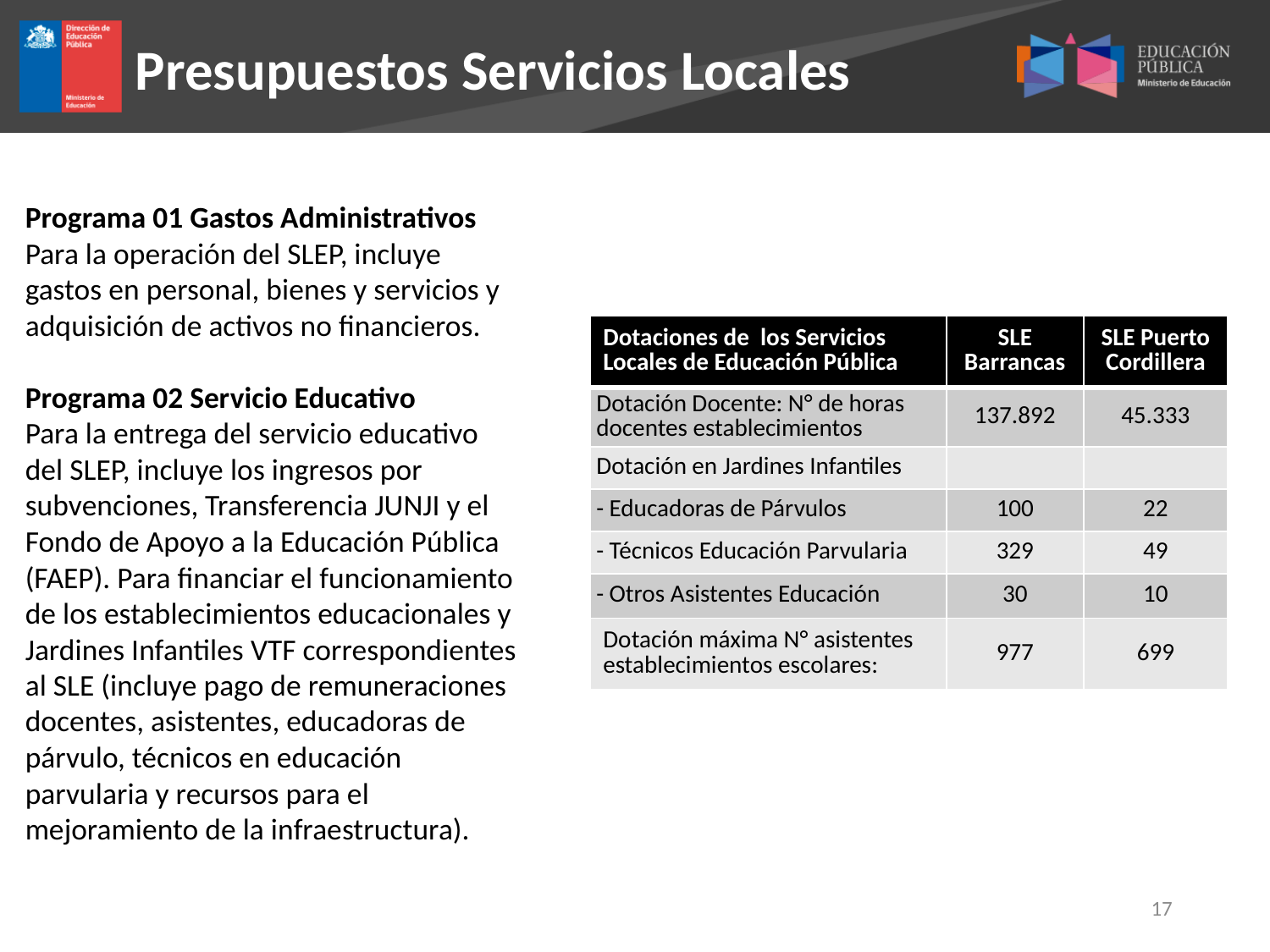

Presupuestos Servicios Locales
Programa 01 Gastos Administrativos
Para la operación del SLEP, incluye gastos en personal, bienes y servicios y adquisición de activos no financieros.

Programa 02 Servicio Educativo
Para la entrega del servicio educativo del SLEP, incluye los ingresos por subvenciones, Transferencia JUNJI y el Fondo de Apoyo a la Educación Pública (FAEP). Para financiar el funcionamiento de los establecimientos educacionales y Jardines Infantiles VTF correspondientes al SLE (incluye pago de remuneraciones docentes, asistentes, educadoras de párvulo, técnicos en educación parvularia y recursos para el mejoramiento de la infraestructura).
Gracias
| Dotaciones de los Servicios Locales de Educación Pública | SLE Barrancas | SLE Puerto Cordillera |
| --- | --- | --- |
| Dotación Docente: N° de horas docentes establecimientos | 137.892 | 45.333 |
| Dotación en Jardines Infantiles |  |  |
| - Educadoras de Párvulos | 100 | 22 |
| - Técnicos Educación Parvularia | 329 | 49 |
| - Otros Asistentes Educación | 30 | 10 |
| Dotación máxima N° asistentes establecimientos escolares: | 977 | 699 |
17